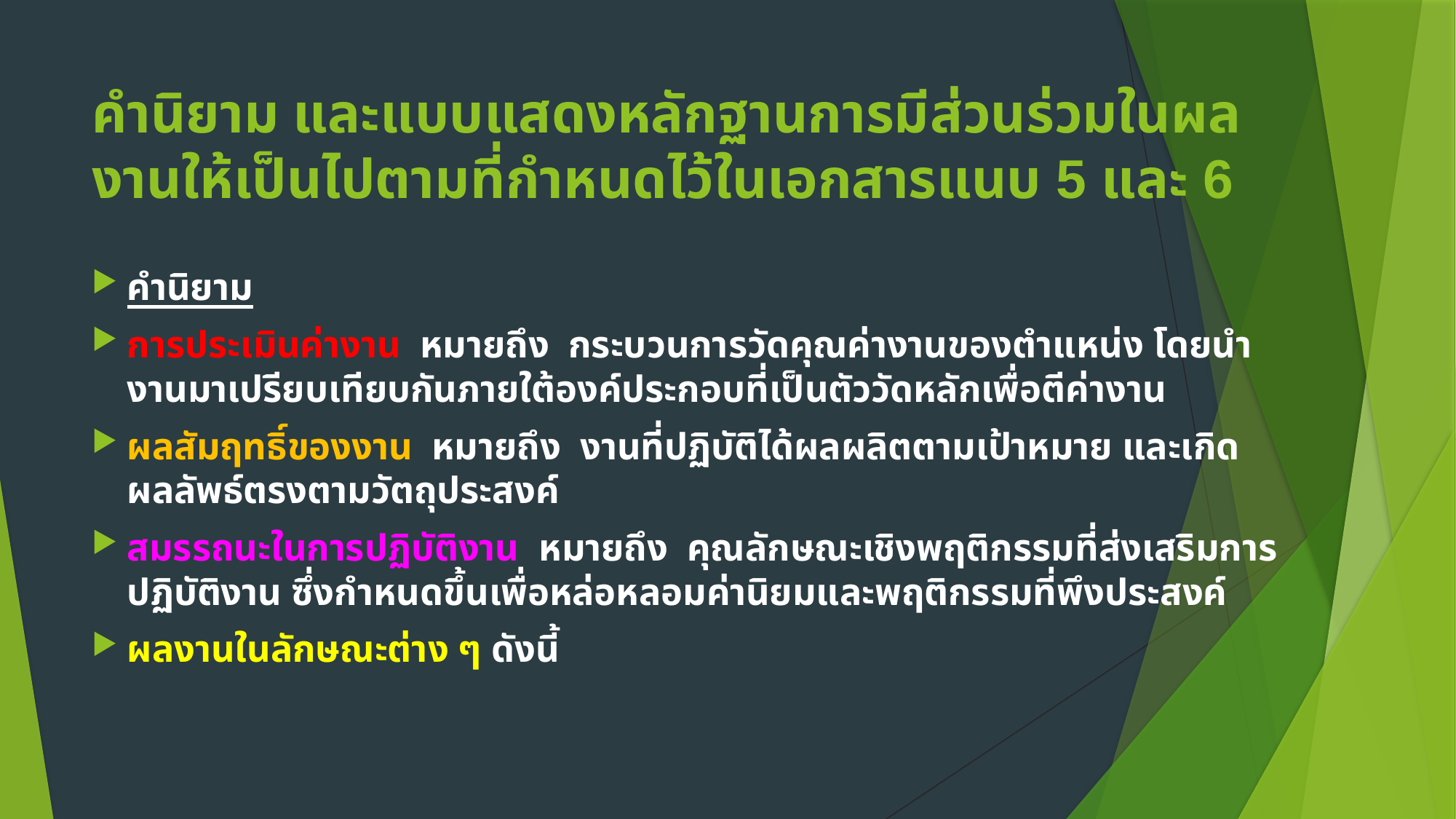

# คำนิยาม และแบบแสดงหลักฐานการมีส่วนร่วมในผลงานให้เป็นไปตามที่กำหนดไว้ในเอกสารแนบ 5 และ 6
คำนิยาม
การประเมินค่างาน  หมายถึง  กระบวนการวัดคุณค่างานของตำแหน่ง โดยนำงานมาเปรียบเทียบกันภายใต้องค์ประกอบที่เป็นตัววัดหลักเพื่อตีค่างาน
ผลสัมฤทธิ์ของงาน  หมายถึง  งานที่ปฏิบัติได้ผลผลิตตามเป้าหมาย และเกิดผลลัพธ์ตรงตามวัตถุประสงค์
สมรรถนะในการปฏิบัติงาน  หมายถึง  คุณลักษณะเชิงพฤติกรรมที่ส่งเสริมการปฏิบัติงาน ซึ่งกำหนดขึ้นเพื่อหล่อหลอมค่านิยมและพฤติกรรมที่พึงประสงค์
ผลงานในลักษณะต่าง ๆ ดังนี้